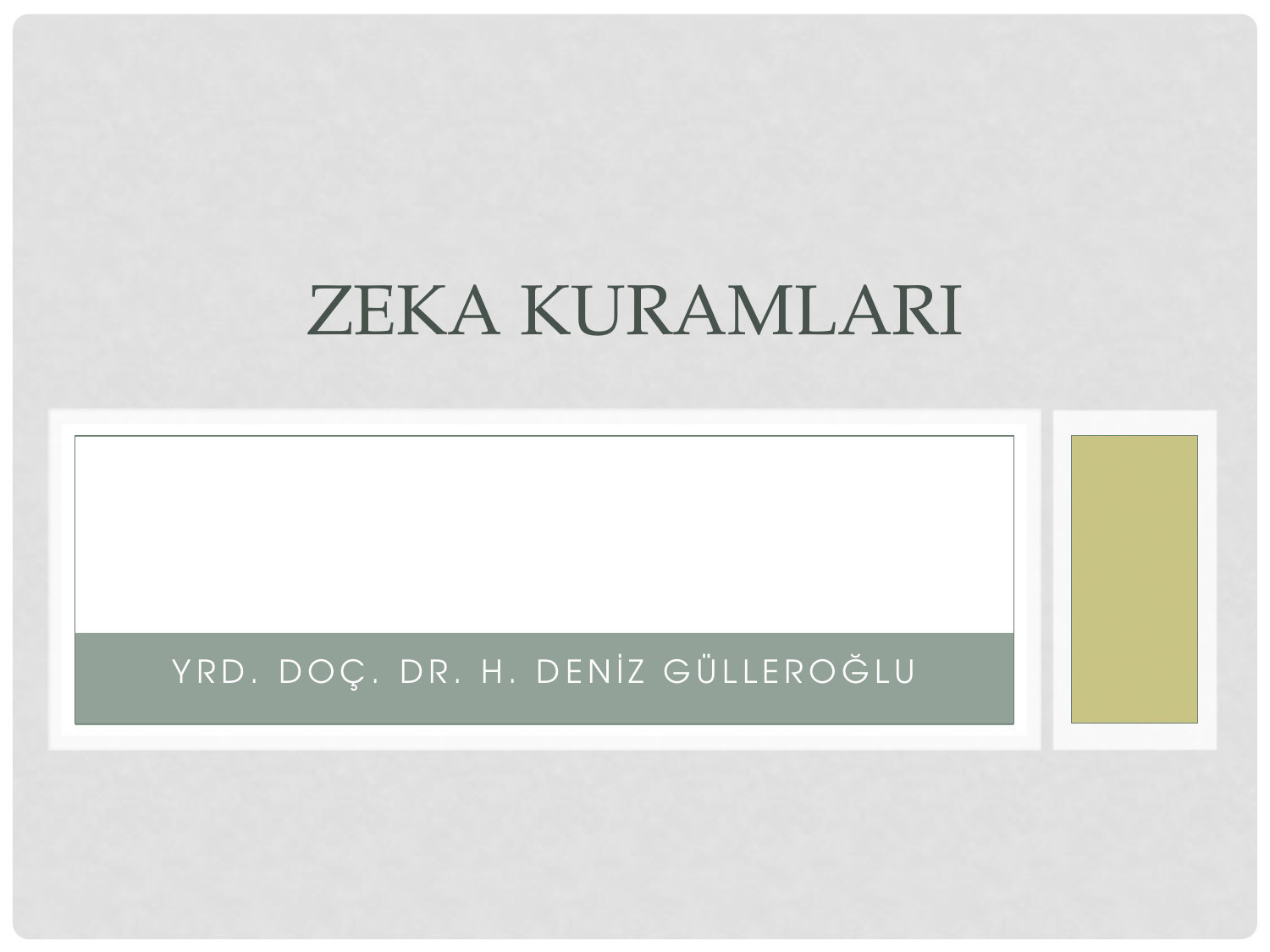

# ZEKA KURAMLARI
Yrd. Doç. Dr. H. DENİZ GÜLLEROĞLU